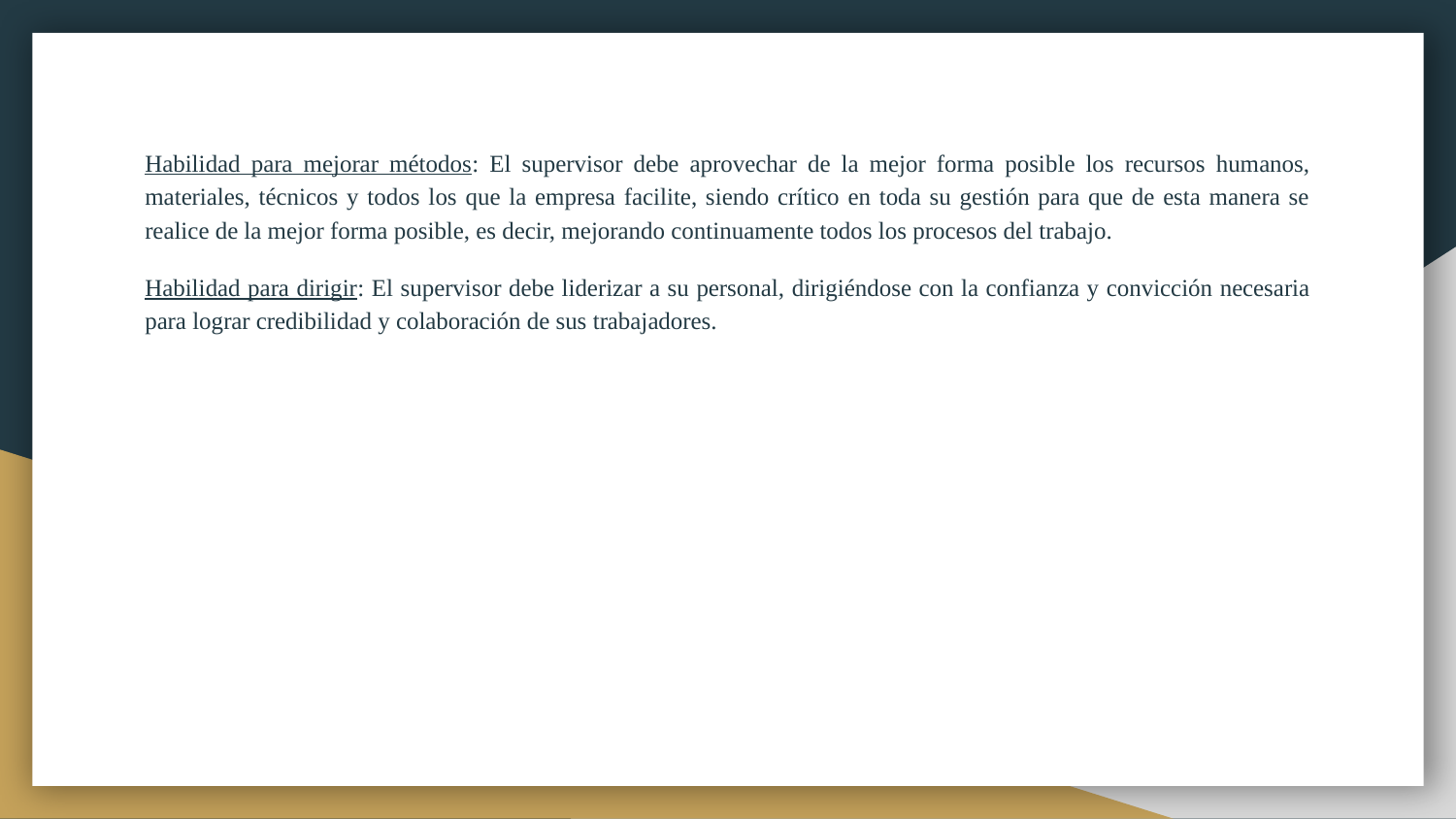

Habilidad para mejorar métodos: El supervisor debe aprovechar de la mejor forma posible los recursos humanos, materiales, técnicos y todos los que la empresa facilite, siendo crítico en toda su gestión para que de esta manera se realice de la mejor forma posible, es decir, mejorando continuamente todos los procesos del trabajo.
Habilidad para dirigir: El supervisor debe liderizar a su personal, dirigiéndose con la confianza y convicción necesaria para lograr credibilidad y colaboración de sus trabajadores.